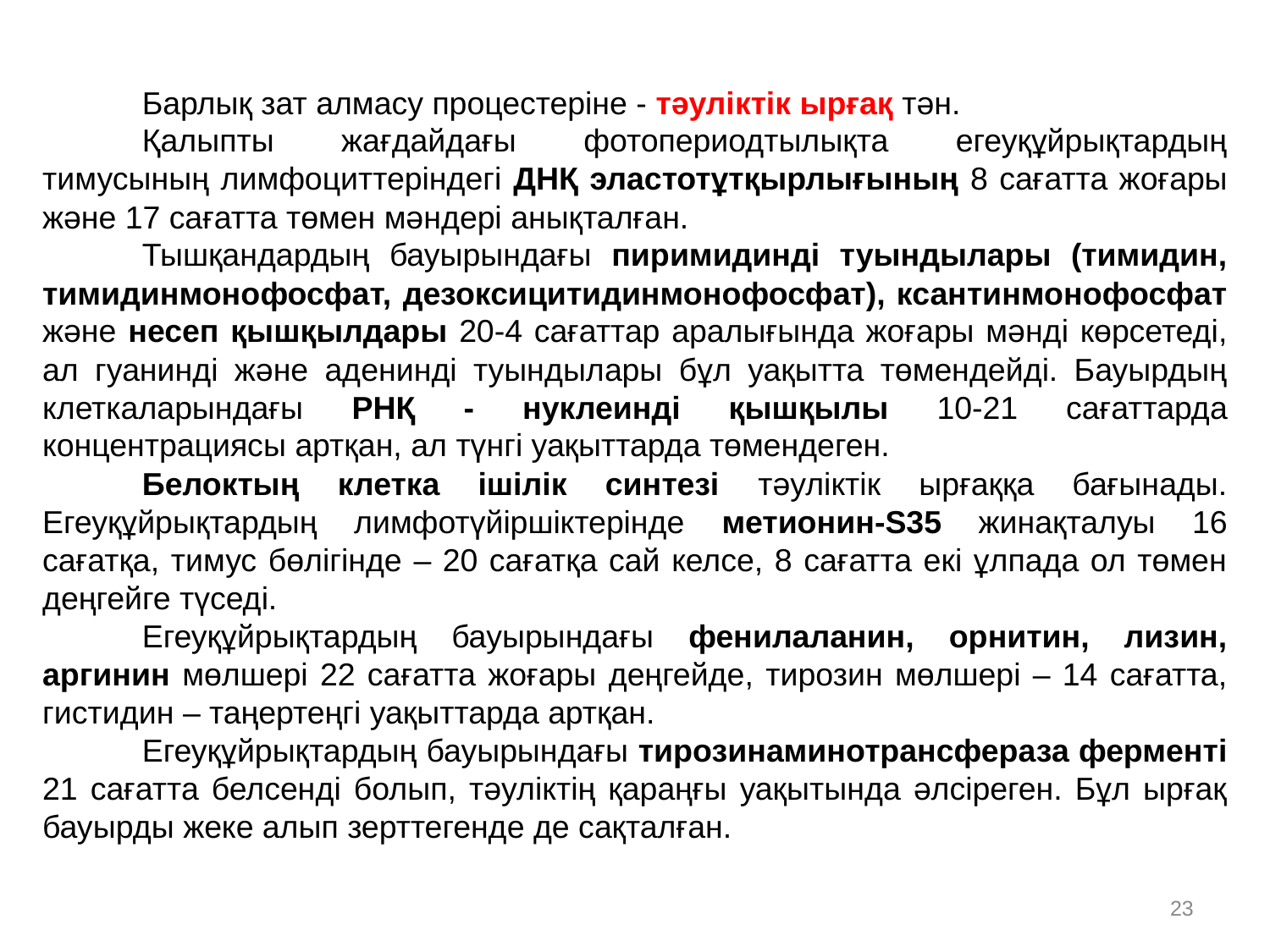

Барлық зат алмасу процестеріне - тәуліктік ырғақ тән.
Қалыпты жағдайдағы фотопериодтылықта егеуқұйрықтардың тимусының лимфоциттеріндегі ДНҚ эластотұтқырлығының 8 сағатта жоғары және 17 сағатта төмен мәндері анықталған.
Тышқандардың бауырындағы пиримидинді туындылары (тимидин, тимидинмонофосфат, дезоксицитидинмонофосфат), ксантинмонофосфат және несеп қышқылдары 20-4 сағаттар аралығында жоғары мәнді көрсетеді, ал гуанинді және аденинді туындылары бұл уақытта төмендейді. Бауырдың клеткаларындағы РНҚ - нуклеинді қышқылы 10-21 сағаттарда концентрациясы артқан, ал түнгі уақыттарда төмендеген.
Белоктың клетка ішілік синтезі тәуліктік ырғаққа бағынады. Егеуқұйрықтардың лимфотүйіршіктерінде метионин-S35 жинақталуы 16 сағатқа, тимус бөлігінде – 20 сағатқа сай келсе, 8 сағатта екі ұлпада ол төмен деңгейге түседі.
Егеуқұйрықтардың бауырындағы фенилаланин, орнитин, лизин, аргинин мөлшері 22 сағатта жоғары деңгейде, тирозин мөлшері – 14 сағатта, гистидин – таңертеңгі уақыттарда артқан.
Егеуқұйрықтардың бауырындағы тирозинаминотрансфераза ферменті 21 сағатта белсенді болып, тәуліктің қараңғы уақытында әлсіреген. Бұл ырғақ бауырды жеке алып зерттегенде де сақталған.
23